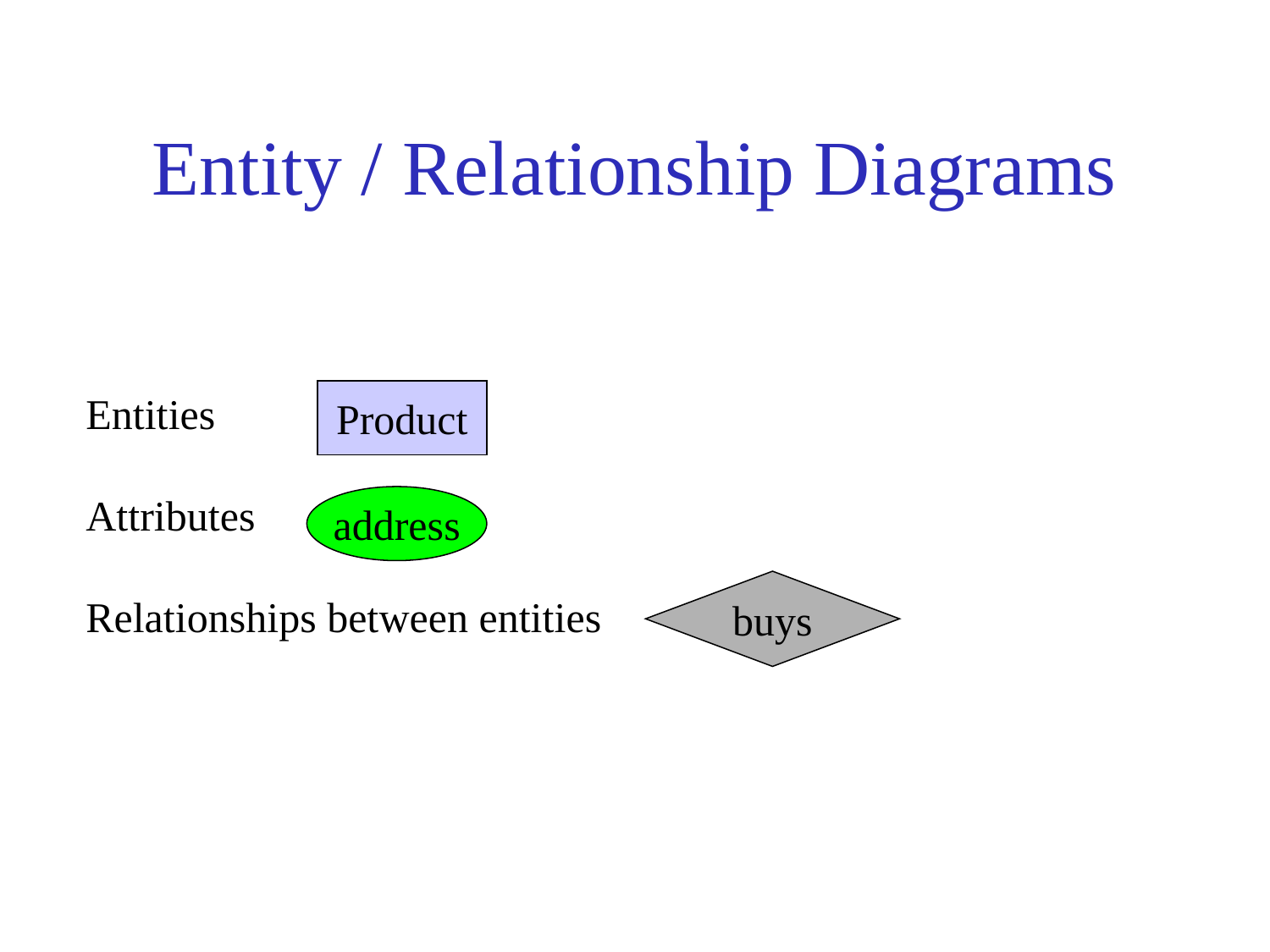

# Entity / Relationship Diagrams
Entities

Attributes

Relationships between entities

Product
address
buys